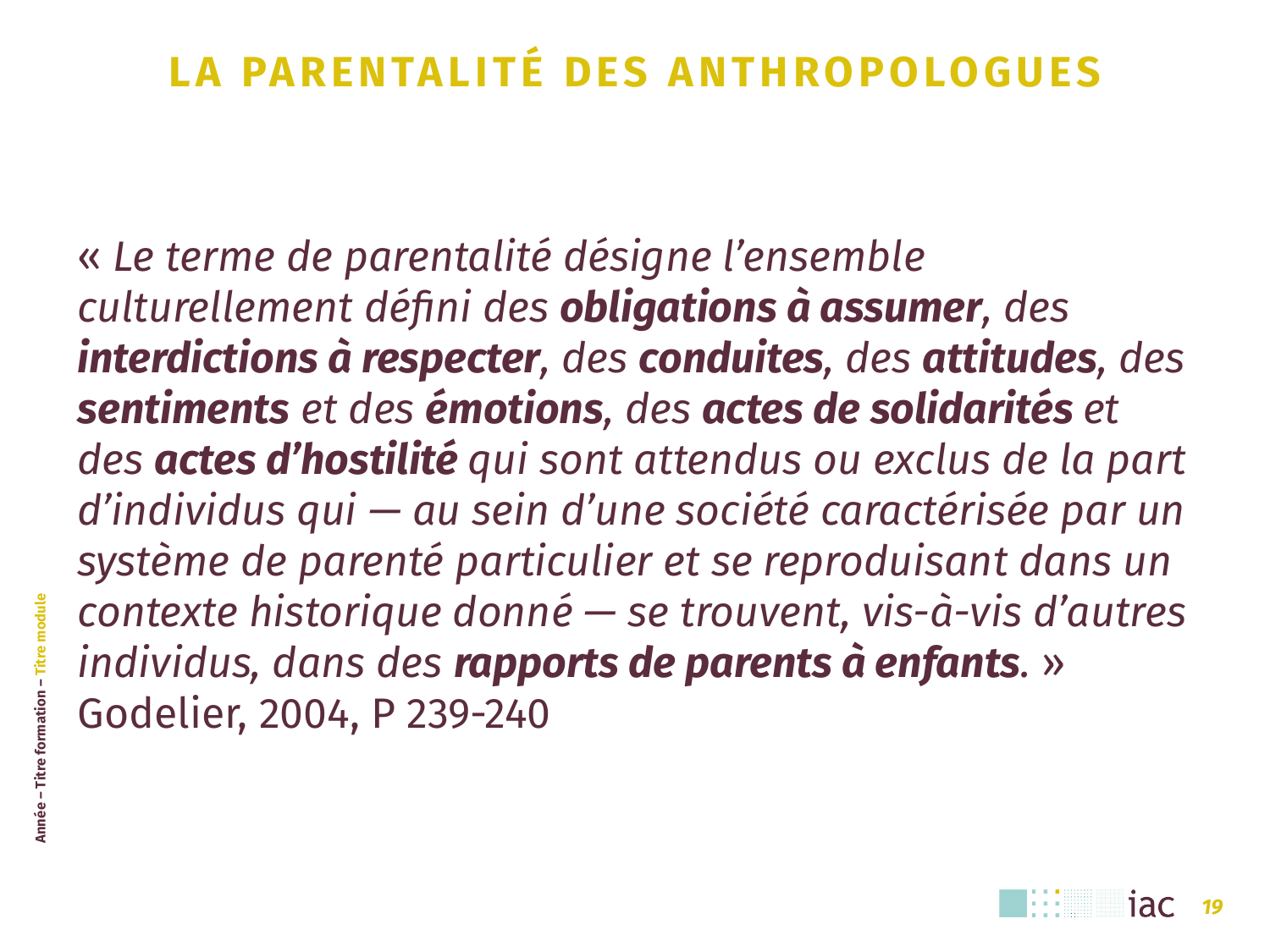

# La parentalité des anthropologues
« Le terme de parentalité désigne l’ensemble culturellement défini des obligations à assumer, des interdictions à respecter, des conduites, des attitudes, des sentiments et des émotions, des actes de solidarités et des actes d’hostilité qui sont attendus ou exclus de la part d’individus qui — au sein d’une société caractérisée par un système de parenté particulier et se reproduisant dans un contexte historique donné — se trouvent, vis-à-vis d’autres individus, dans des rapports de parents à enfants. » Godelier, 2004, P 239-240